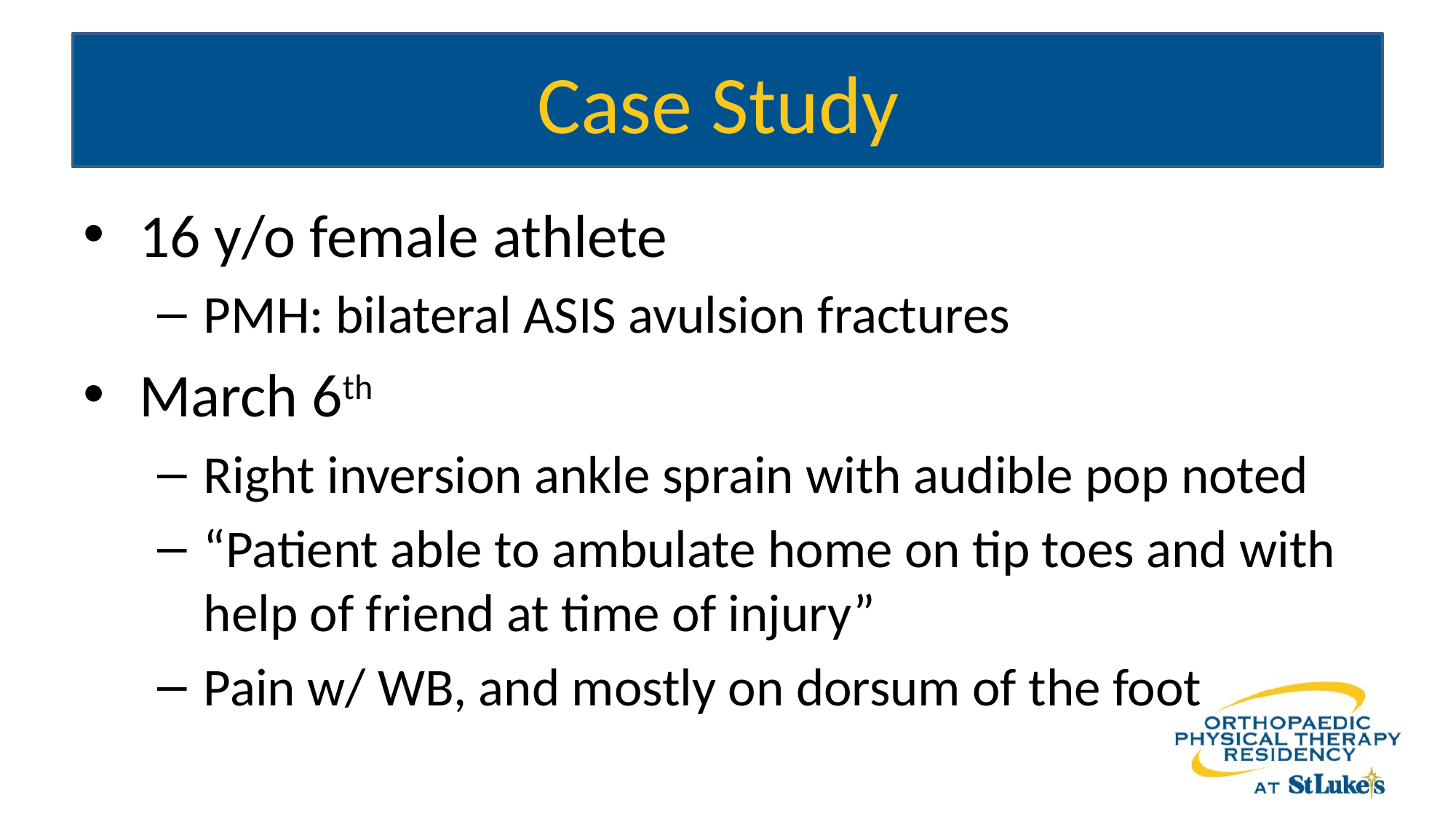

# Case Study
16 y/o female athlete
PMH: bilateral ASIS avulsion fractures
March 6th
Right inversion ankle sprain with audible pop noted
“Patient able to ambulate home on tip toes and with help of friend at time of injury”
Pain w/ WB, and mostly on dorsum of the foot